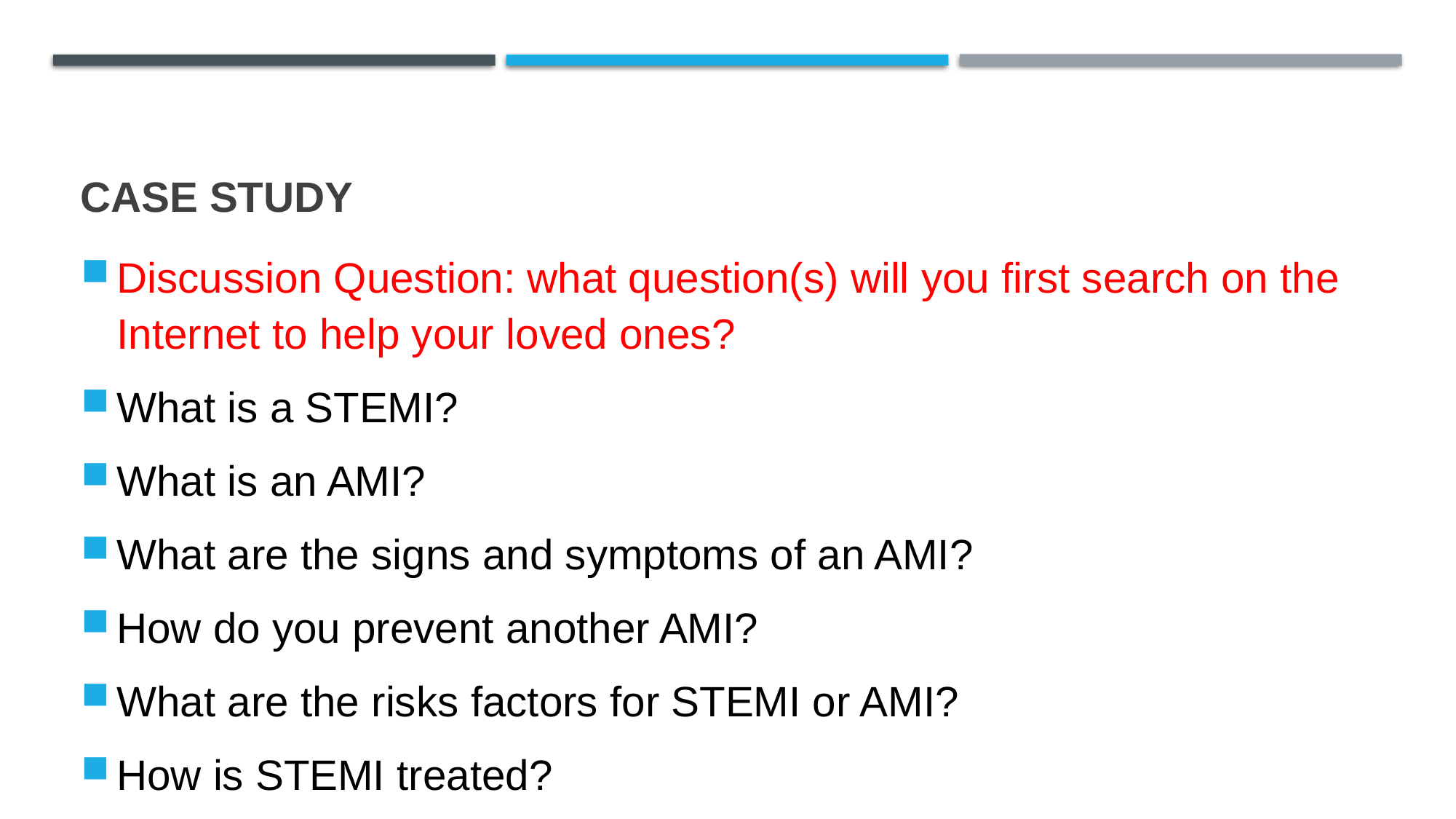

# Case study
Discussion Question: what question(s) will you first search on the Internet to help your loved ones?
What is a STEMI?
What is an AMI?
What are the signs and symptoms of an AMI?
How do you prevent another AMI?
What are the risks factors for STEMI or AMI?
How is STEMI treated?